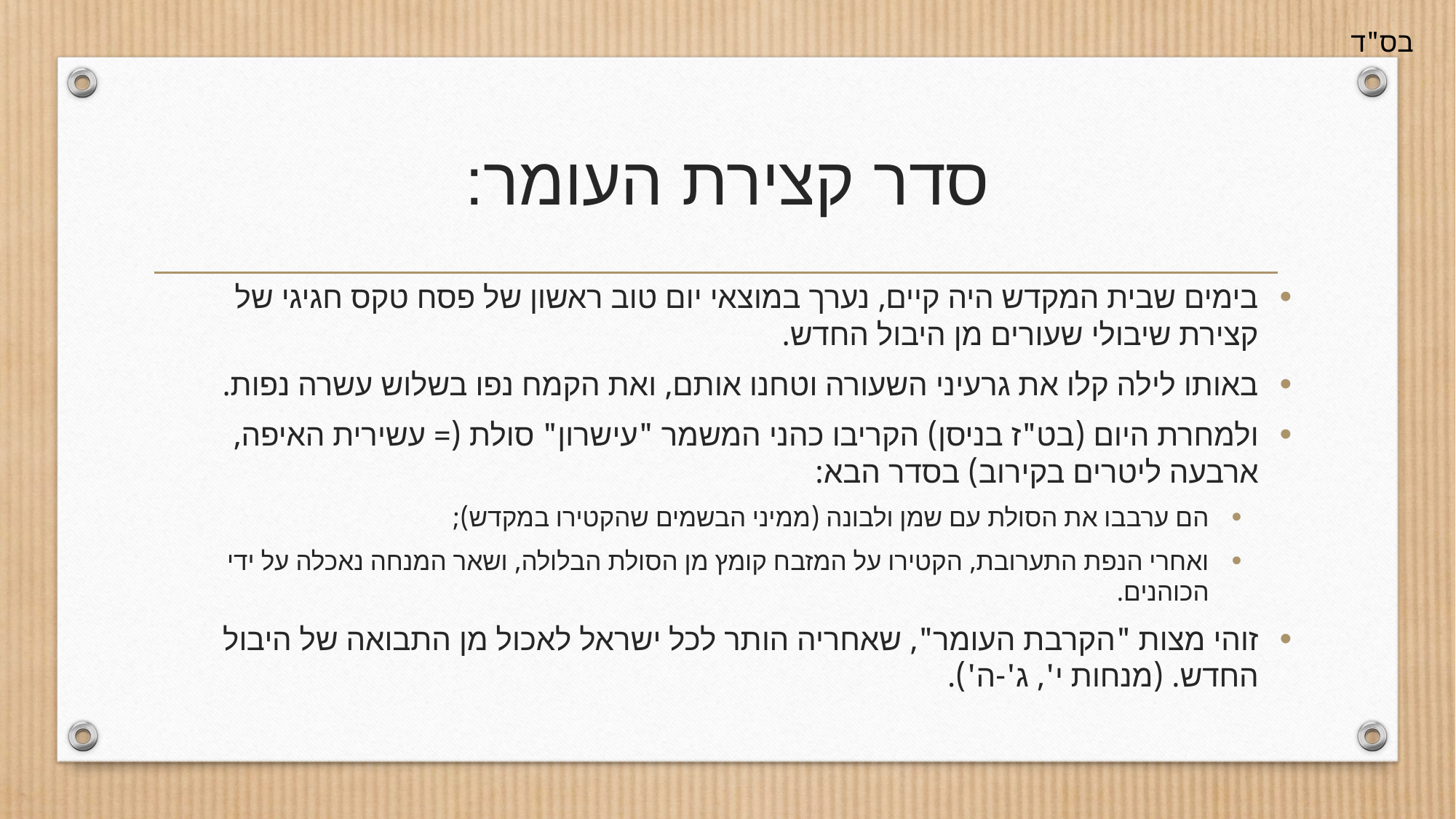

# סדר קצירת העומר:
בימים שבית המקדש היה קיים, נערך במוצאי יום טוב ראשון של פסח טקס חגיגי של קצירת שיבולי שעורים מן היבול החדש.
באותו לילה קלו את גרעיני השעורה וטחנו אותם, ואת הקמח נפו בשלוש עשרה נפות.
ולמחרת היום (בט"ז בניסן) הקריבו כהני המשמר "עישרון" סולת (= עשירית האיפה, ארבעה ליטרים בקירוב) בסדר הבא:
הם ערבבו את הסולת עם שמן ולבונה (ממיני הבשמים שהקטירו במקדש);
ואחרי הנפת התערובת, הקטירו על המזבח קומץ מן הסולת הבלולה, ושאר המנחה נאכלה על ידי הכוהנים.
זוהי מצות "הקרבת העומר", שאחריה הותר לכל ישראל לאכול מן התבואה של היבול החדש. (מנחות י', ג'-ה').